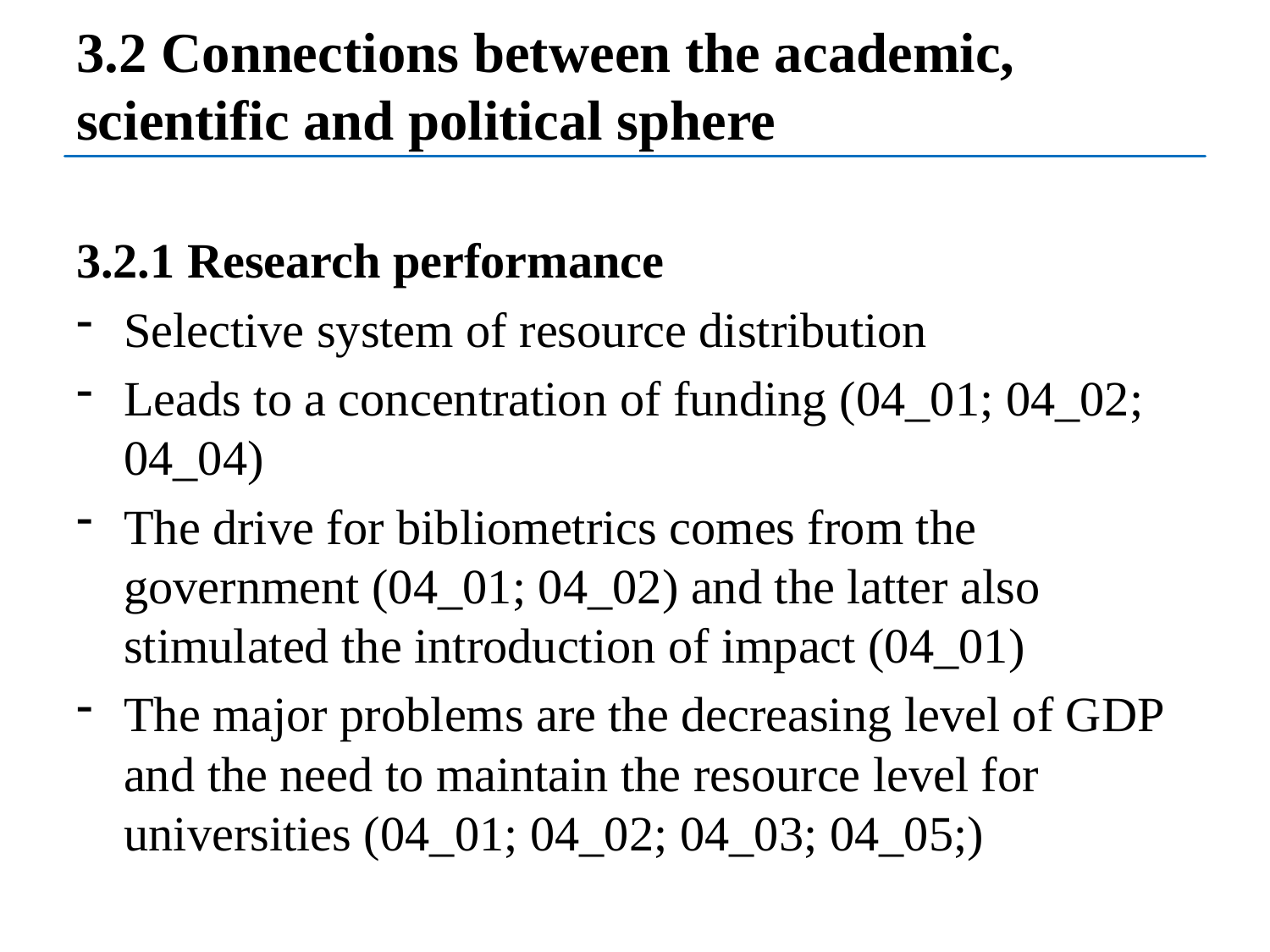

# 3.2 Connections between the academic, scientific and political sphere
3.2.1 Research performance
Selective system of resource distribution
Leads to a concentration of funding (04_01; 04_02; 04_04)
The drive for bibliometrics comes from the government (04_01; 04_02) and the latter also stimulated the introduction of impact (04_01)
The major problems are the decreasing level of GDP and the need to maintain the resource level for universities (04_01; 04_02; 04_03; 04_05;)